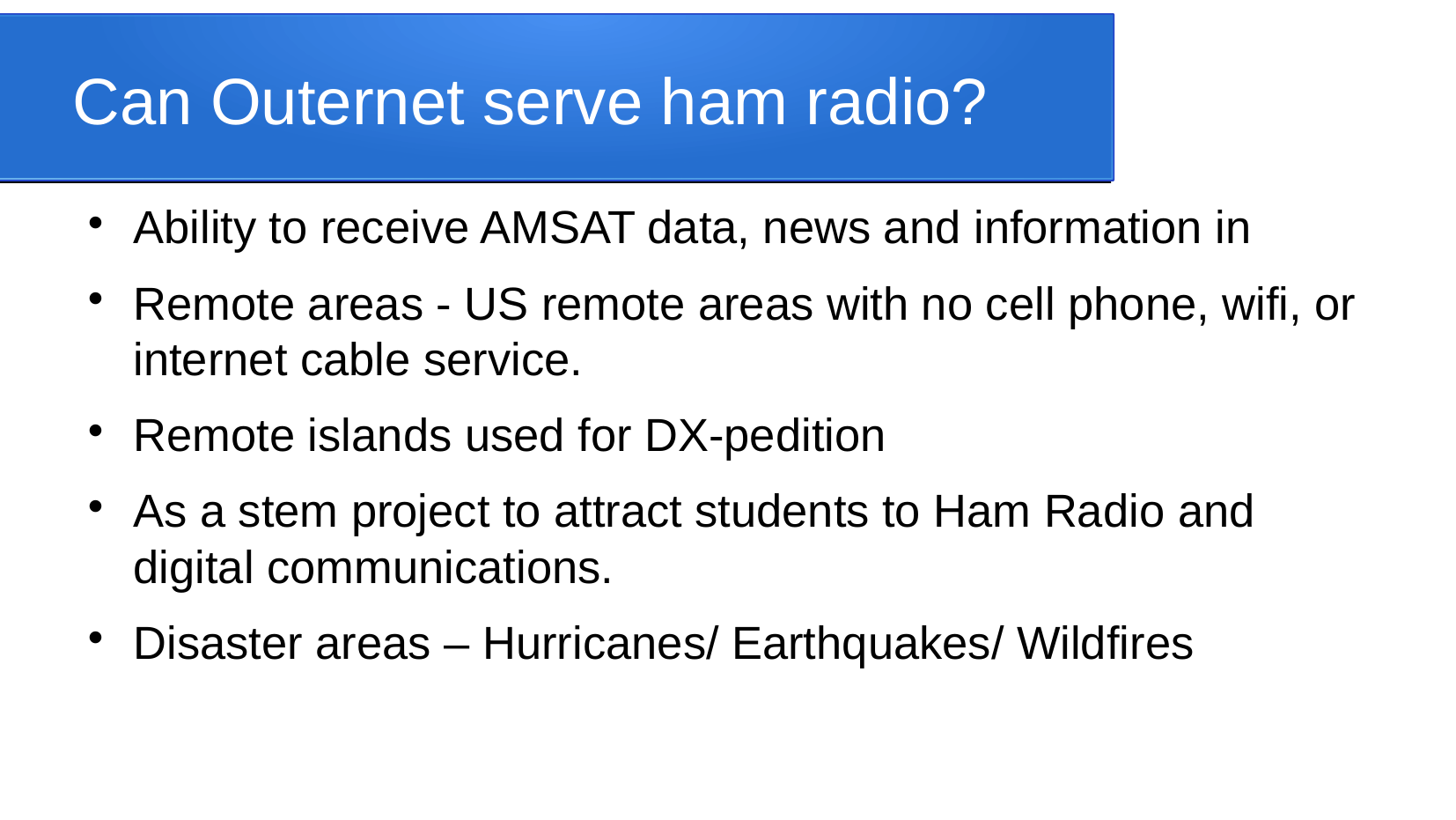

Can Outernet serve ham radio?
Ability to receive AMSAT data, news and information in
Remote areas - US remote areas with no cell phone, wifi, or internet cable service.
Remote islands used for DX-pedition
As a stem project to attract students to Ham Radio and digital communications.
Disaster areas – Hurricanes/ Earthquakes/ Wildfires